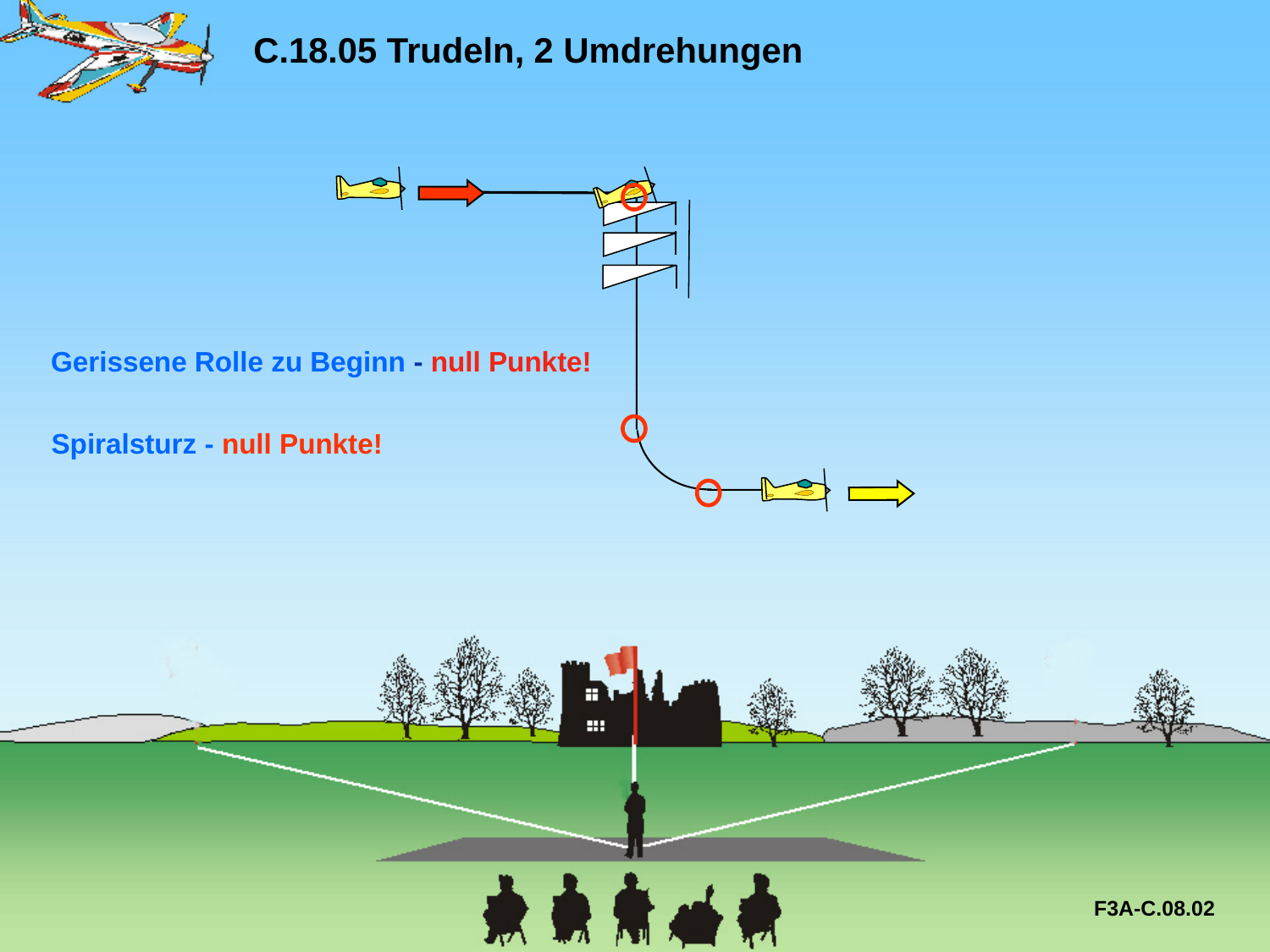

C.18.05 Trudeln, 2 Umdrehungen

Gerissene Rolle zu Beginn - null Punkte!
Spiralsturz - null Punkte!

F3A-C.08.02